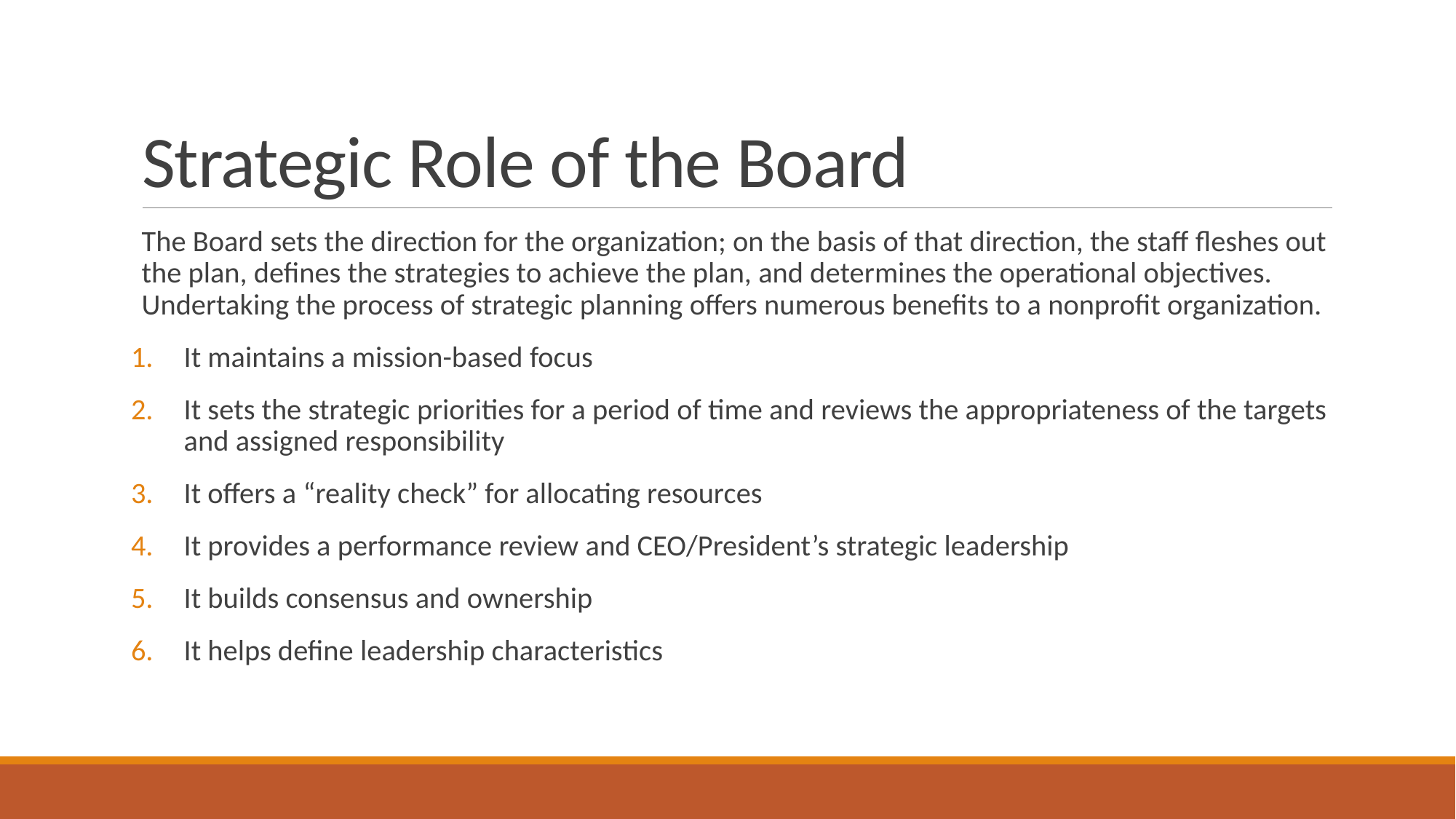

# Strategic Role of the Board
The Board sets the direction for the organization; on the basis of that direction, the staff fleshes out the plan, defines the strategies to achieve the plan, and determines the operational objectives.  Undertaking the process of strategic planning offers numerous benefits to a nonprofit organization.
It maintains a mission-based focus
It sets the strategic priorities for a period of time and reviews the appropriateness of the targets and assigned responsibility
It offers a “reality check” for allocating resources
It provides a performance review and CEO/President’s strategic leadership
It builds consensus and ownership
It helps define leadership characteristics